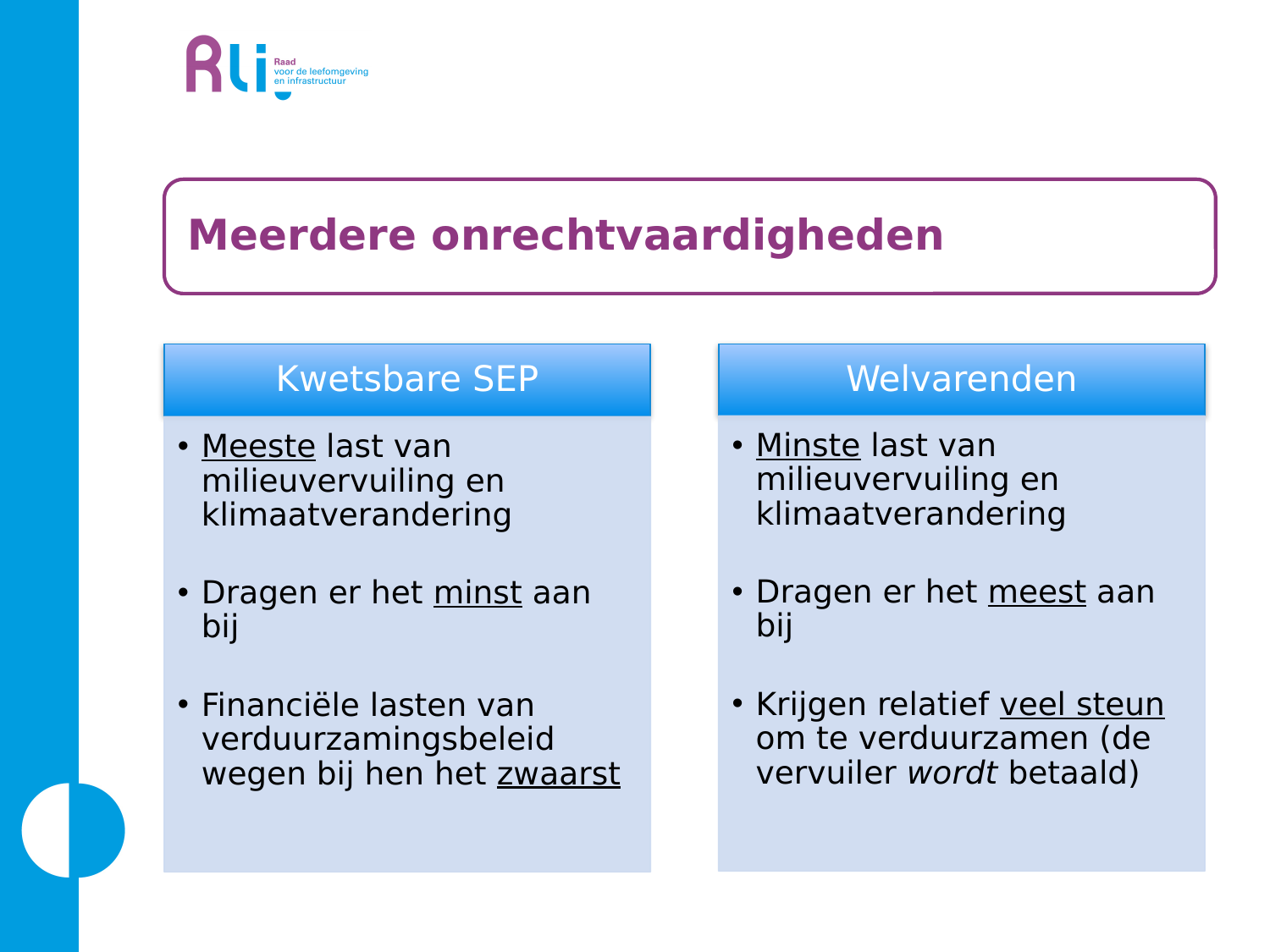

Meerdere onrechtvaardigheden
Kwetsbare SEP
Meeste last van milieuvervuiling en klimaatverandering

Dragen er het minst aan bij

Financiële lasten van verduurzamingsbeleid wegen bij hen het zwaarst
Welvarenden
Minste last van milieuvervuiling en klimaatverandering

Dragen er het meest aan bij

Krijgen relatief veel steun om te verduurzamen (de vervuiler wordt betaald)